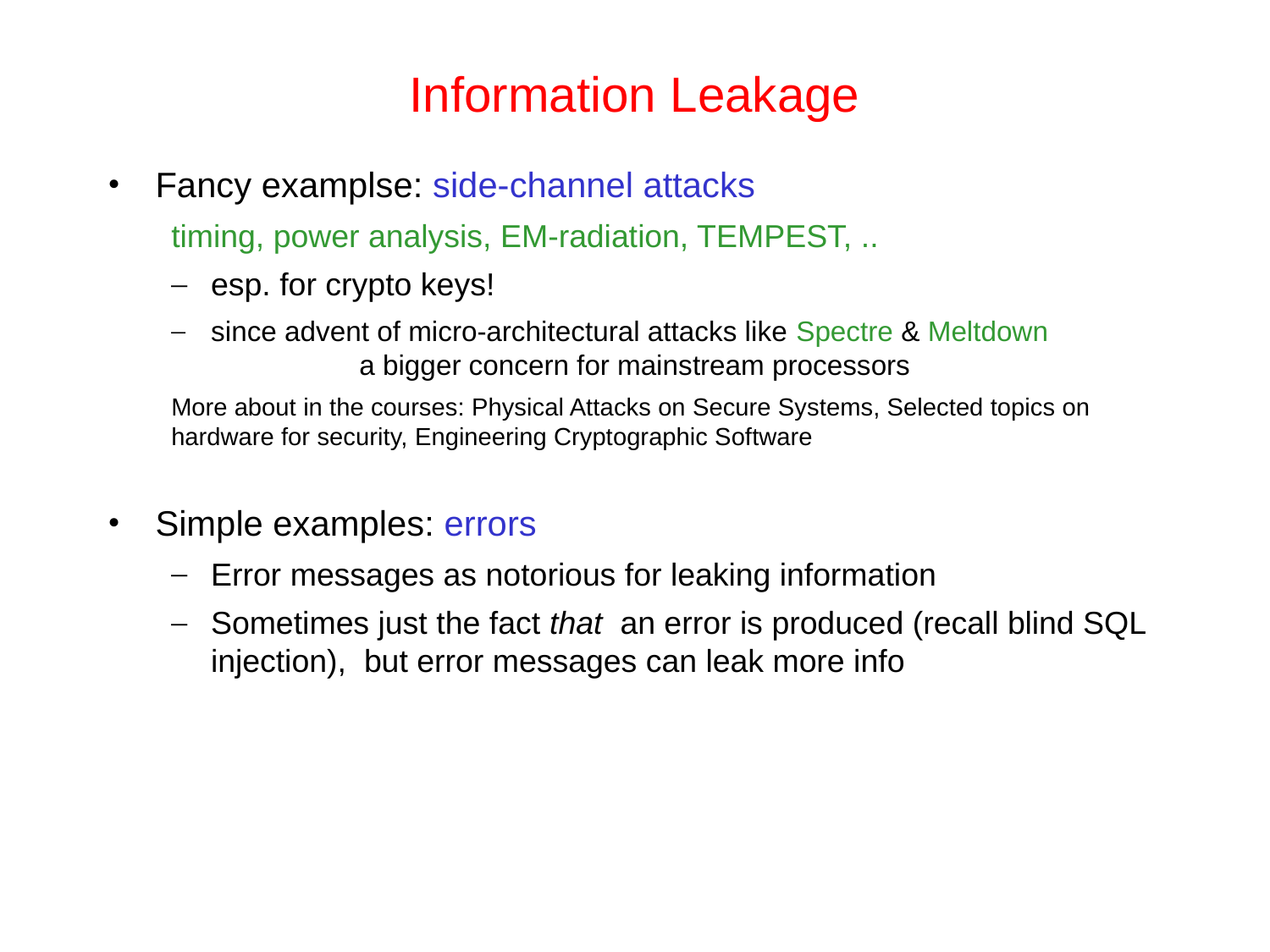

# Information Leakage
Fancy examplse: side-channel attacks
timing, power analysis, EM-radiation, TEMPEST, ..
esp. for crypto keys!
since advent of micro-architectural attacks like Spectre & Meltdown                                  a bigger concern for mainstream processors
More about in the courses: Physical Attacks on Secure Systems, Selected topics on hardware for security, Engineering Cryptographic Software

Simple examples: errors
Error messages as notorious for leaking information
Sometimes just the fact that  an error is produced (recall blind SQL  injection),  but error messages can leak more info